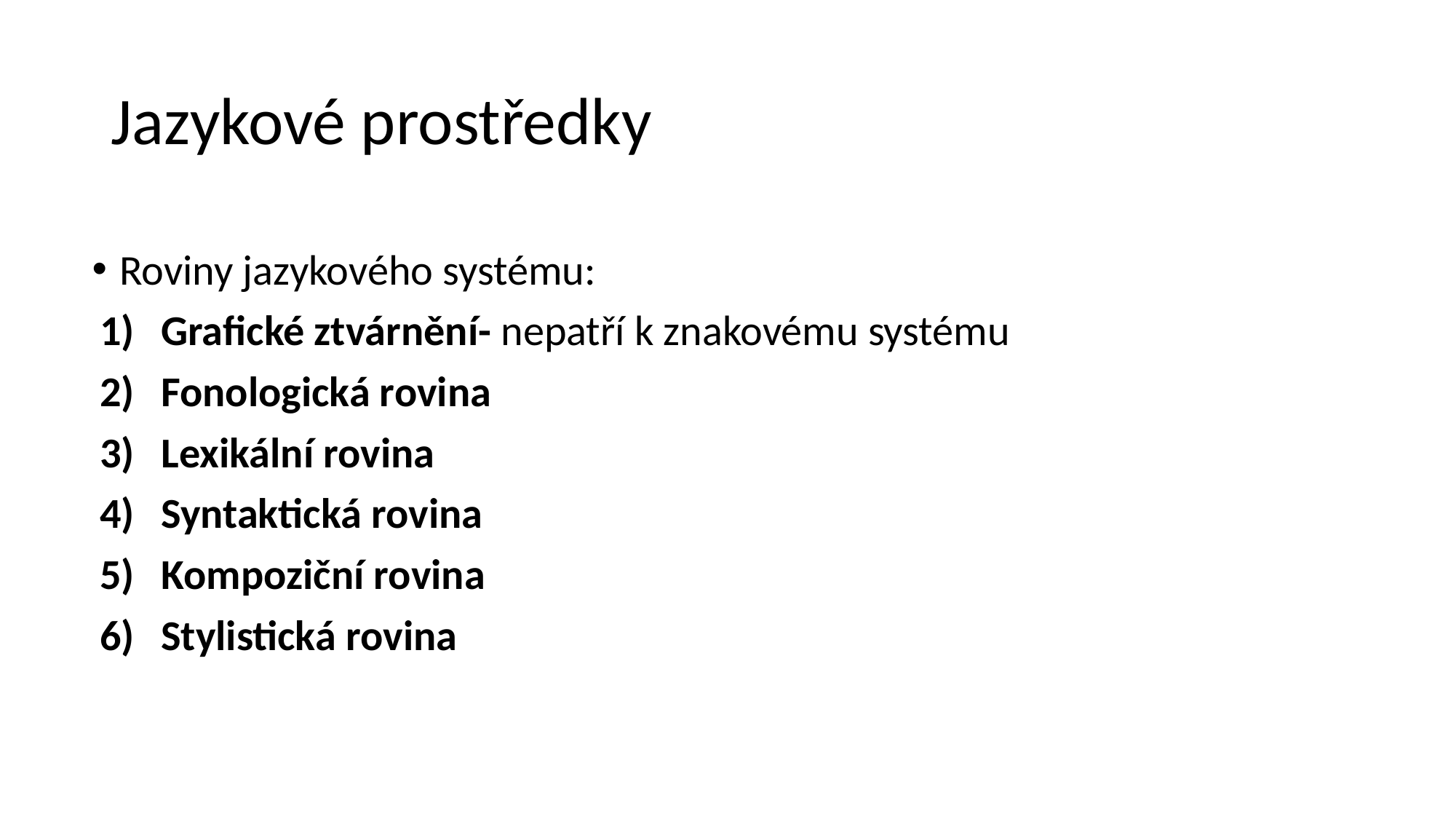

# Jazykové prostředky
Roviny jazykového systému:
Grafické ztvárnění- nepatří k znakovému systému
Fonologická rovina
Lexikální rovina
Syntaktická rovina
Kompoziční rovina
Stylistická rovina